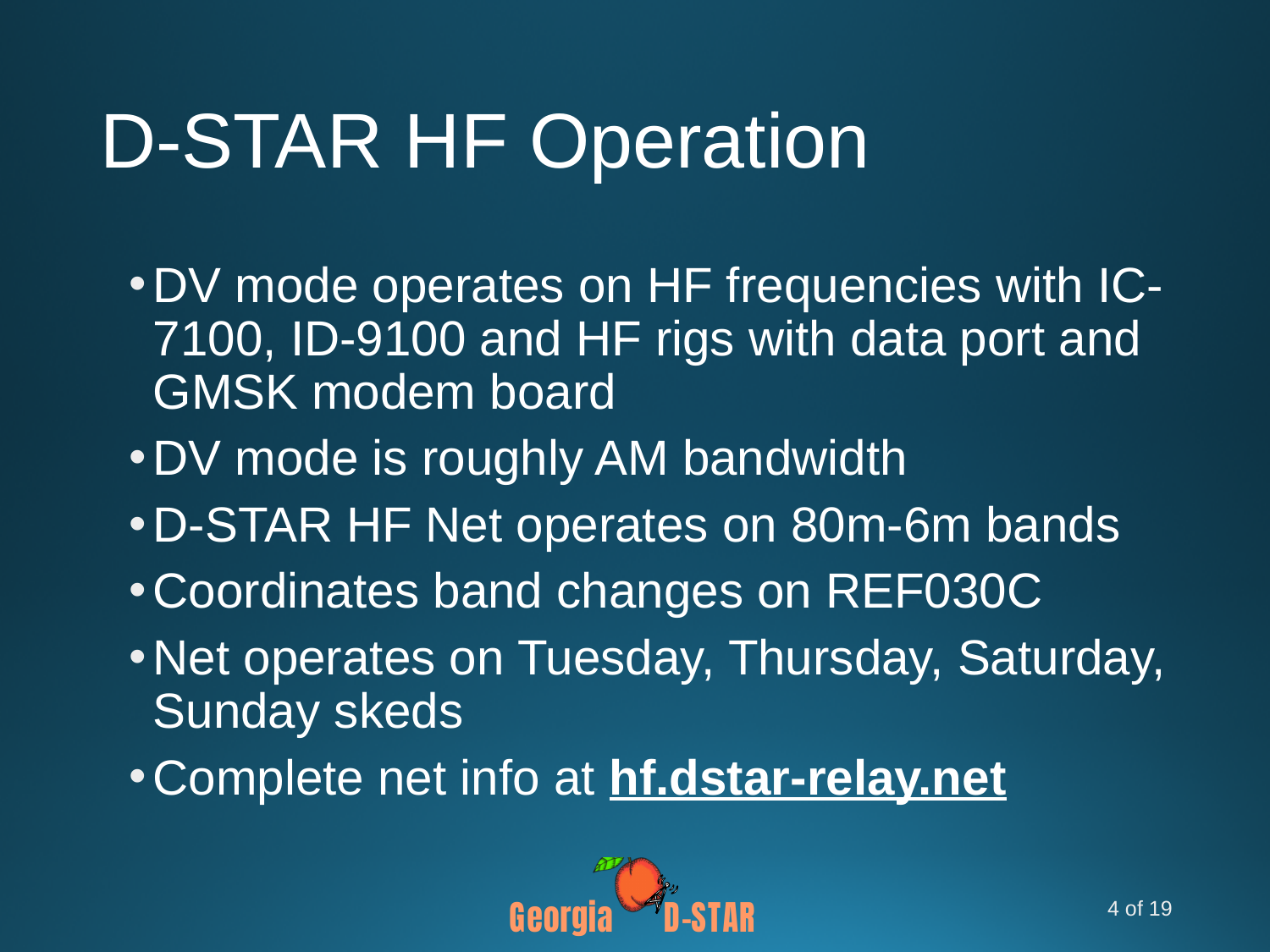

# D-STAR HF Operation
DV mode operates on HF frequencies with IC-7100, ID-9100 and HF rigs with data port and GMSK modem board
DV mode is roughly AM bandwidth
D-STAR HF Net operates on 80m-6m bands
Coordinates band changes on REF030C
Net operates on Tuesday, Thursday, Saturday, Sunday skeds
Complete net info at hf.dstar-relay.net
4 of 19